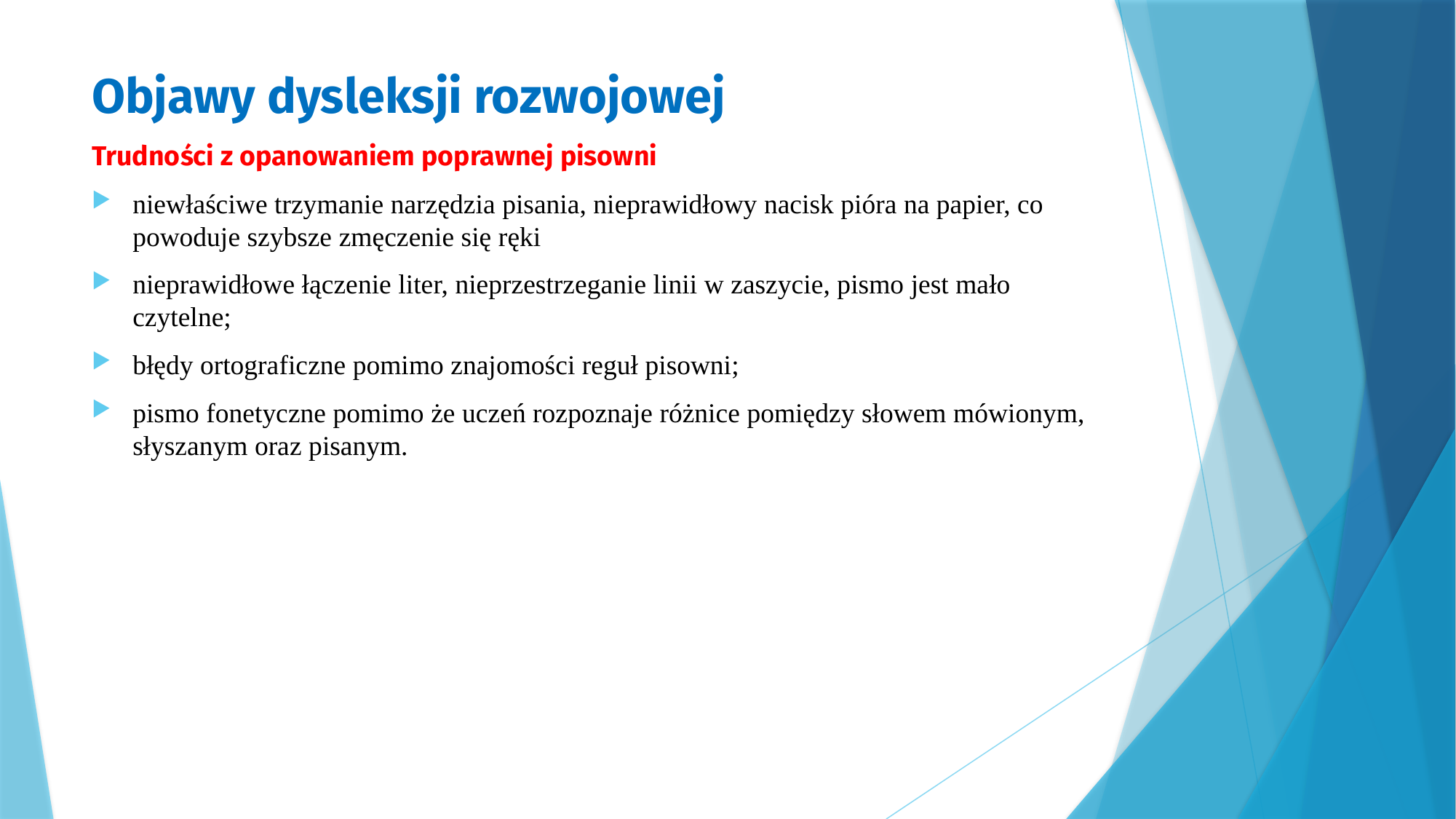

#
Objawy dysleksji rozwojowej
Trudności z opanowaniem poprawnej pisowni
niewłaściwe trzymanie narzędzia pisania, nieprawidłowy nacisk pióra na papier, co powoduje szybsze zmęczenie się ręki
nieprawidłowe łączenie liter, nieprzestrzeganie linii w zaszycie, pismo jest mało czytelne;
błędy ortograficzne pomimo znajomości reguł pisowni;
pismo fonetyczne pomimo że uczeń rozpoznaje różnice pomiędzy słowem mówionym, słyszanym oraz pisanym.